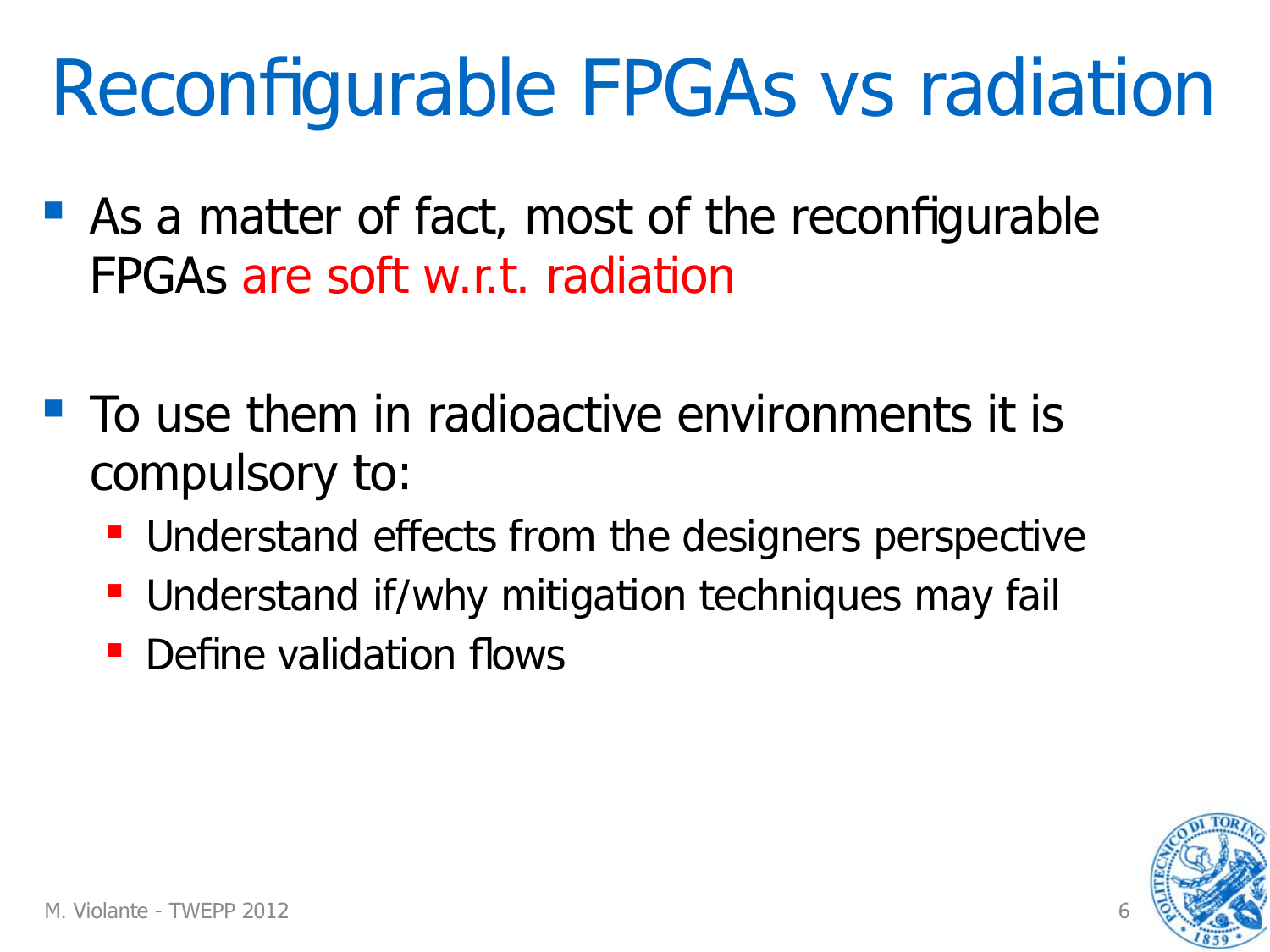

# Reconfigurable FPGAs vs radiation
As a matter of fact, most of the reconfigurable FPGAs are soft w.r.t. radiation

To use them in radioactive environments it is compulsory to:
Understand effects from the designers perspective
Understand if/why mitigation techniques may fail
Define validation flows

M. Violante - TWEPP 2012
6